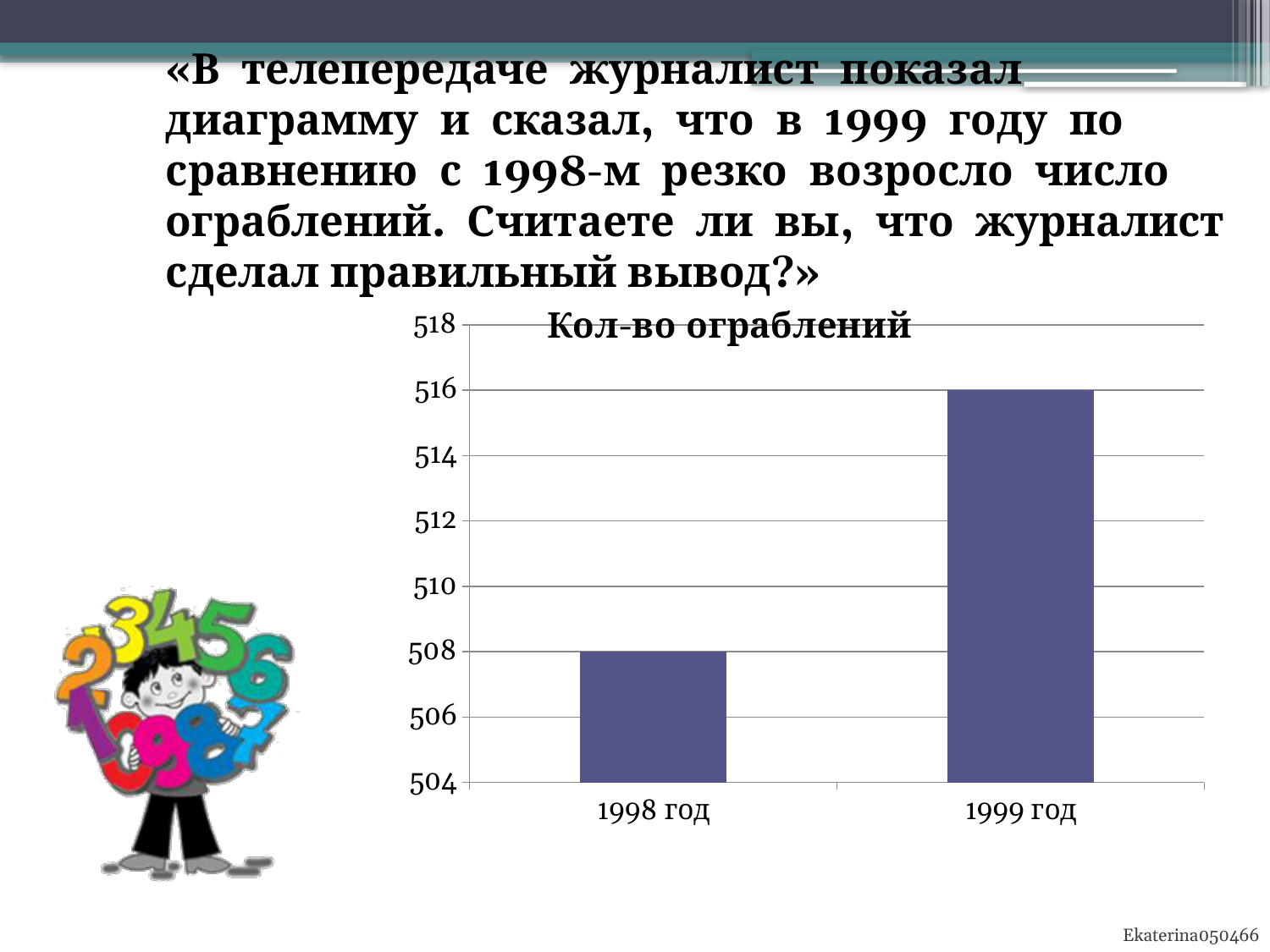

«В  телепередаче  журналист  показал  диаграмму  и  сказал,  что  в  1999  году  по сравнению  с  1998-м  резко  возросло  число  ограблений.  Считаете  ли  вы,  что  журналист сделал правильный вывод?»

### Chart:

| Category |  |
|---|---|
| 1998 год | 508.0 |
| 1999 год | 516.0 |